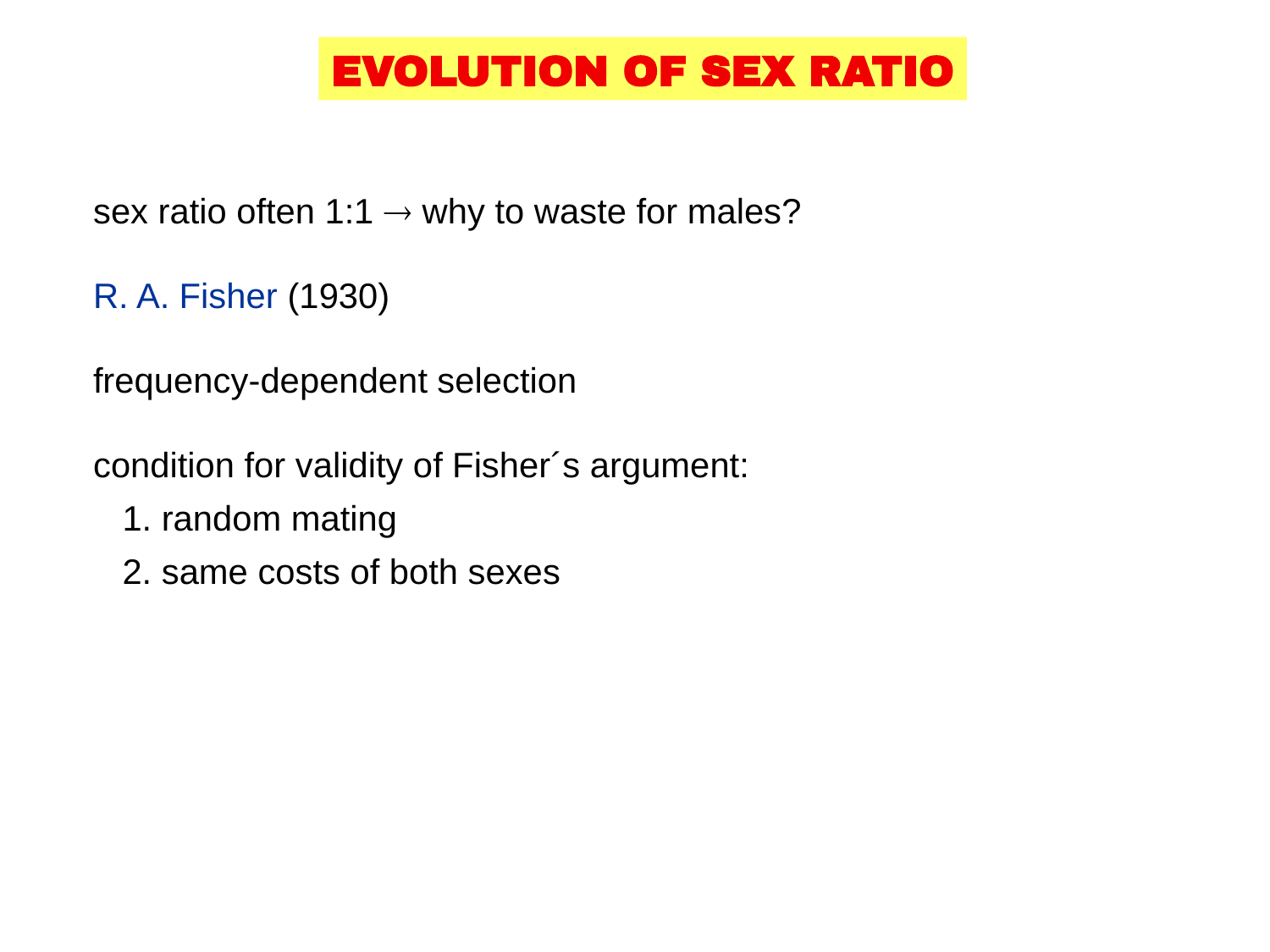

EVOLUTION OF SEX RATIO
sex ratio often 1:1 → why to waste for males?
R. A. Fisher (1930)
frequency-dependent selection
condition for validity of Fisher´s argument:
   1. random mating
   2. same costs of both sexes